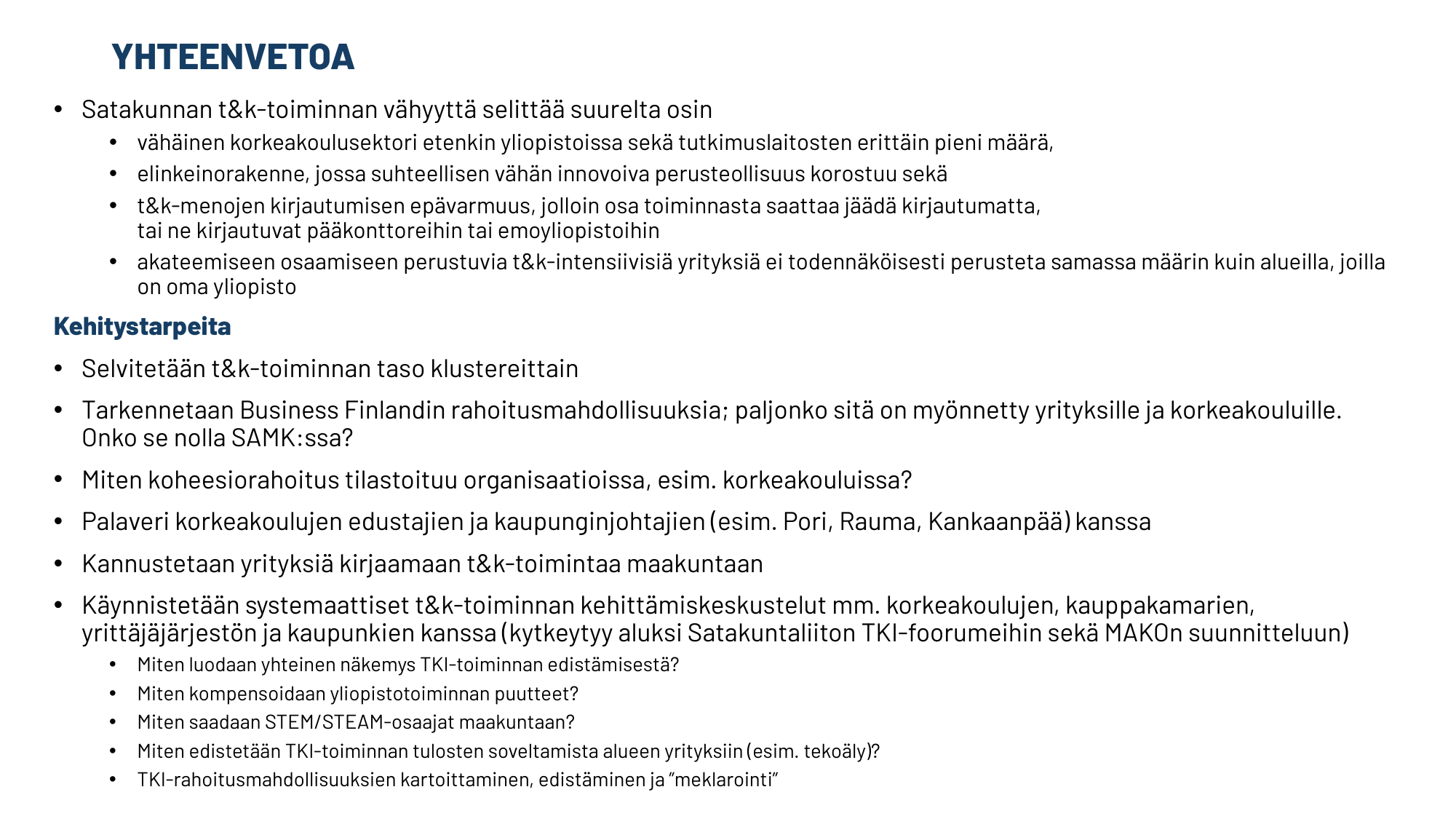

# YHTEENVETOA
Satakunnan t&k-toiminnan vähyyttä selittää suurelta osin
vähäinen korkeakoulusektori etenkin yliopistoissa sekä tutkimuslaitosten erittäin pieni määrä,
elinkeinorakenne, jossa suhteellisen vähän innovoiva perusteollisuus korostuu sekä
t&k-menojen kirjautumisen epävarmuus, jolloin osa toiminnasta saattaa jäädä kirjautumatta,
tai ne kirjautuvat pääkonttoreihin tai emoyliopistoihin
akateemiseen osaamiseen perustuvia t&k-intensiivisiä yrityksiä ei todennäköisesti perusteta samassa määrin kuin alueilla, joilla on oma yliopisto
Kehitystarpeita
Selvitetään t&k-toiminnan taso klustereittain
Tarkennetaan Business Finlandin rahoitusmahdollisuuksia; paljonko sitä on myönnetty yrityksille ja korkeakouluille. Onko se nolla SAMK:ssa?
Miten koheesiorahoitus tilastoituu organisaatioissa, esim. korkeakouluissa?
Palaveri korkeakoulujen edustajien ja kaupunginjohtajien (esim. Pori, Rauma, Kankaanpää) kanssa
Kannustetaan yrityksiä kirjaamaan t&k-toimintaa maakuntaan
Käynnistetään systemaattiset t&k-toiminnan kehittämiskeskustelut mm. korkeakoulujen, kauppakamarien, yrittäjäjärjestön ja kaupunkien kanssa (kytkeytyy aluksi Satakuntaliiton TKI-foorumeihin sekä MAKOn suunnitteluun)
Miten luodaan yhteinen näkemys TKI-toiminnan edistämisestä?
Miten kompensoidaan yliopistotoiminnan puutteet?
Miten saadaan STEM/STEAM-osaajat maakuntaan?
Miten edistetään TKI-toiminnan tulosten soveltamista alueen yrityksiin (esim. tekoäly)?
TKI-rahoitusmahdollisuuksien kartoittaminen, edistäminen ja ”meklarointi”